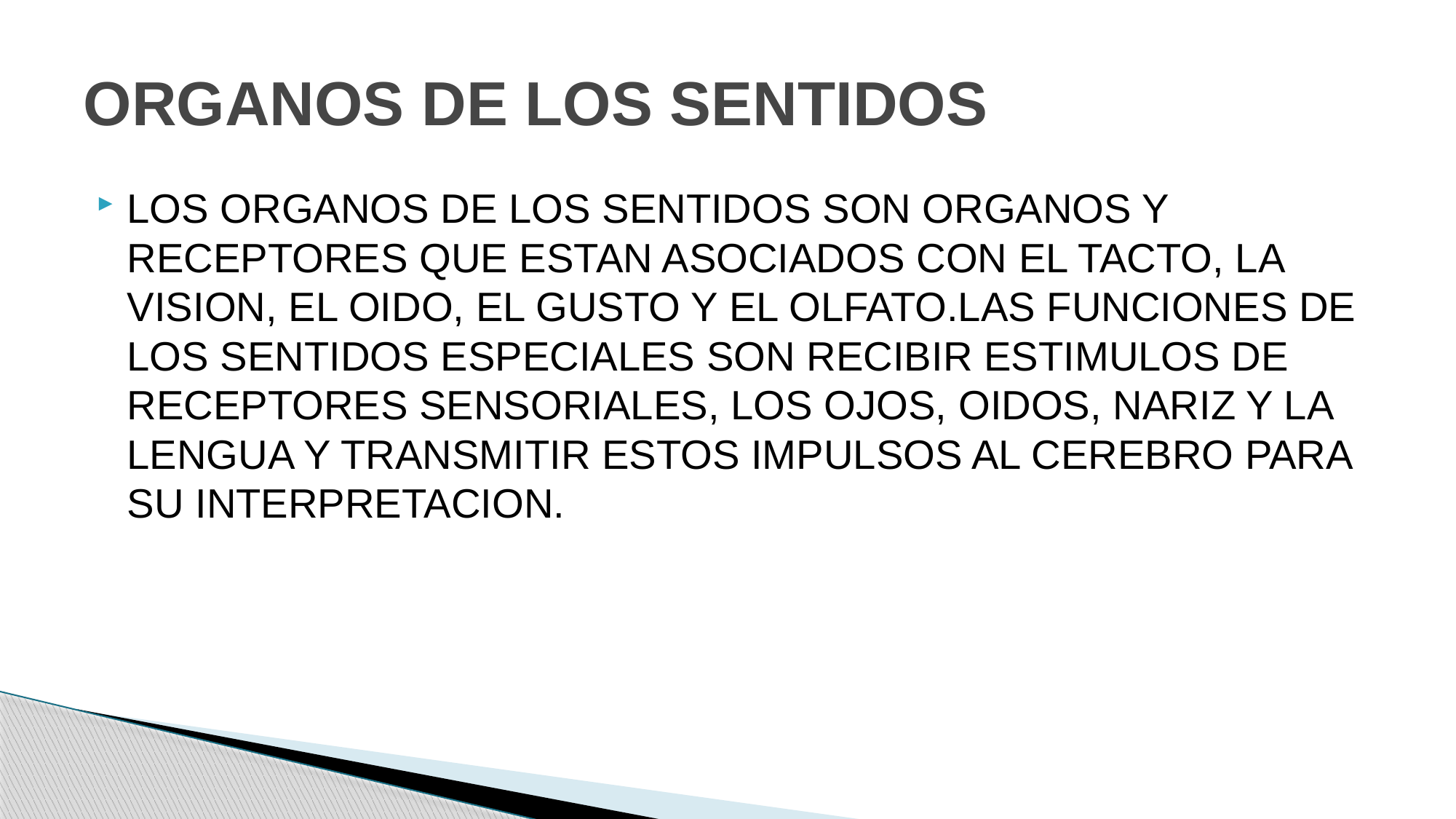

# ORGANOS DE LOS SENTIDOS
LOS ORGANOS DE LOS SENTIDOS SON ORGANOS Y RECEPTORES QUE ESTAN ASOCIADOS CON EL TACTO, LA VISION, EL OIDO, EL GUSTO Y EL OLFATO.LAS FUNCIONES DE LOS SENTIDOS ESPECIALES SON RECIBIR ESTIMULOS DE RECEPTORES SENSORIALES, LOS OJOS, OIDOS, NARIZ Y LA LENGUA Y TRANSMITIR ESTOS IMPULSOS AL CEREBRO PARA SU INTERPRETACION.